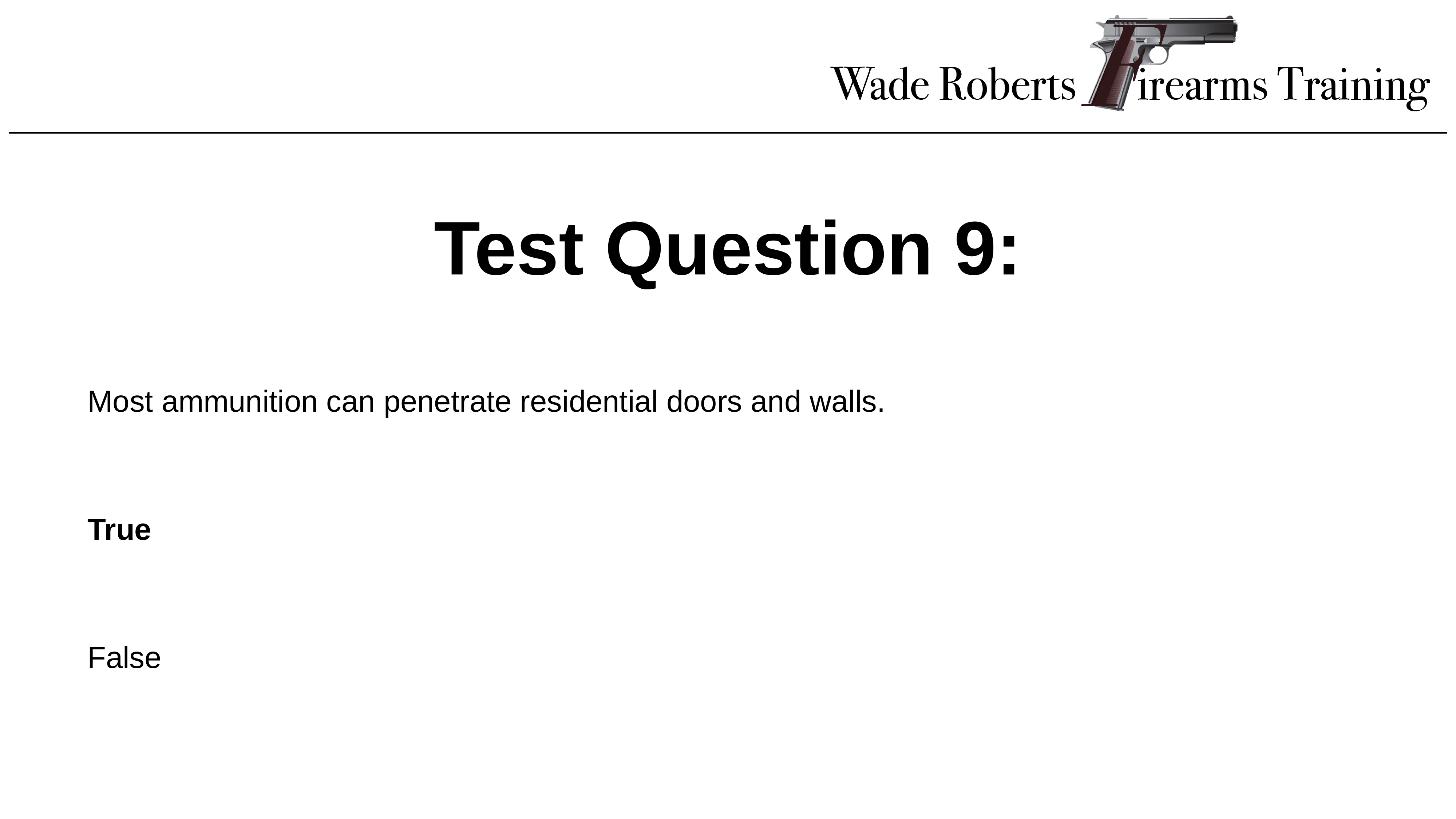

Test Question 9:
Most ammunition can penetrate residential doors and walls.
True
False